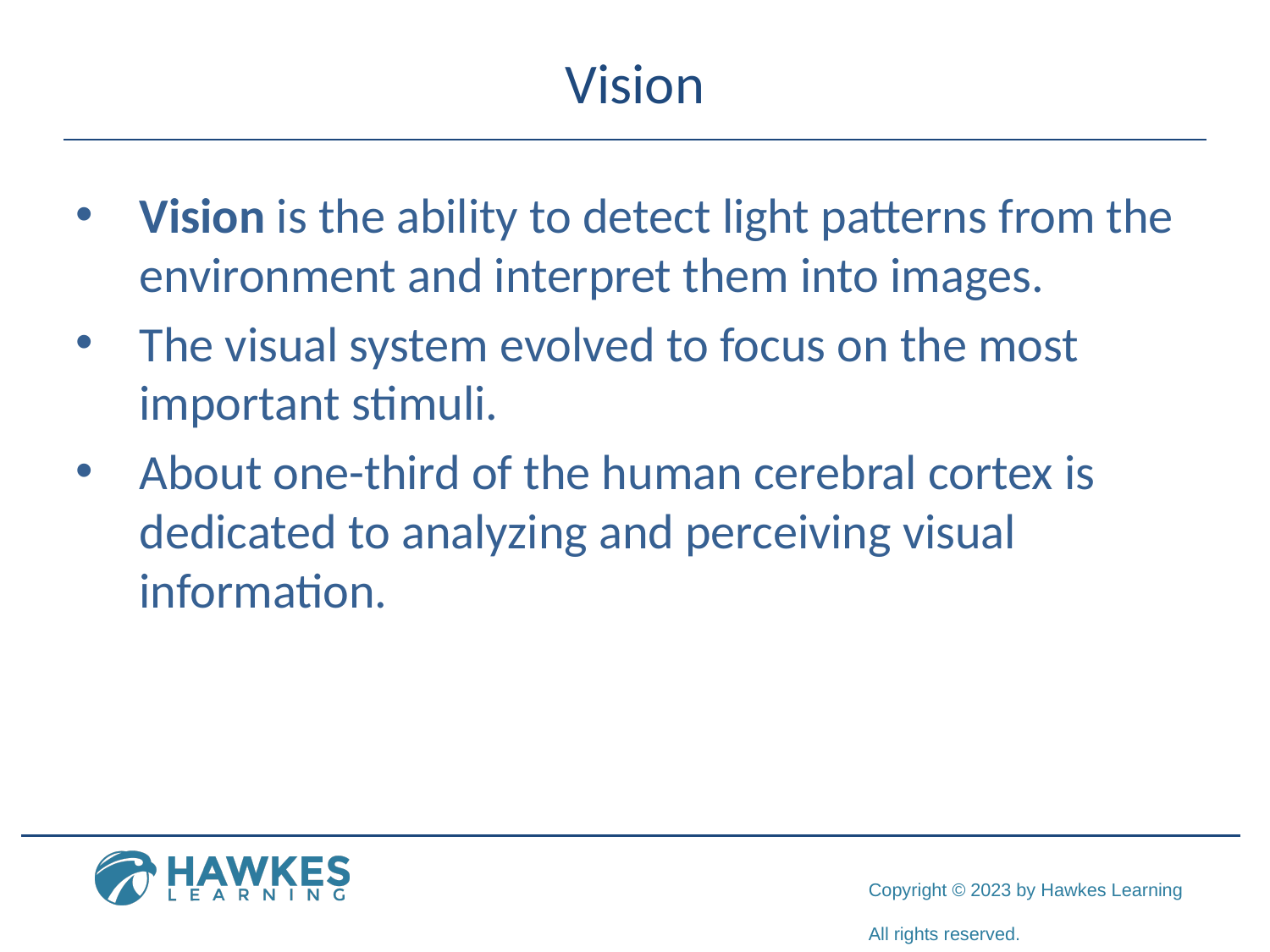

# Vision
Vision is the ability to detect light patterns from the environment and interpret them into images.
The visual system evolved to focus on the most important stimuli.
About one-third of the human cerebral cortex is dedicated to analyzing and perceiving visual information.